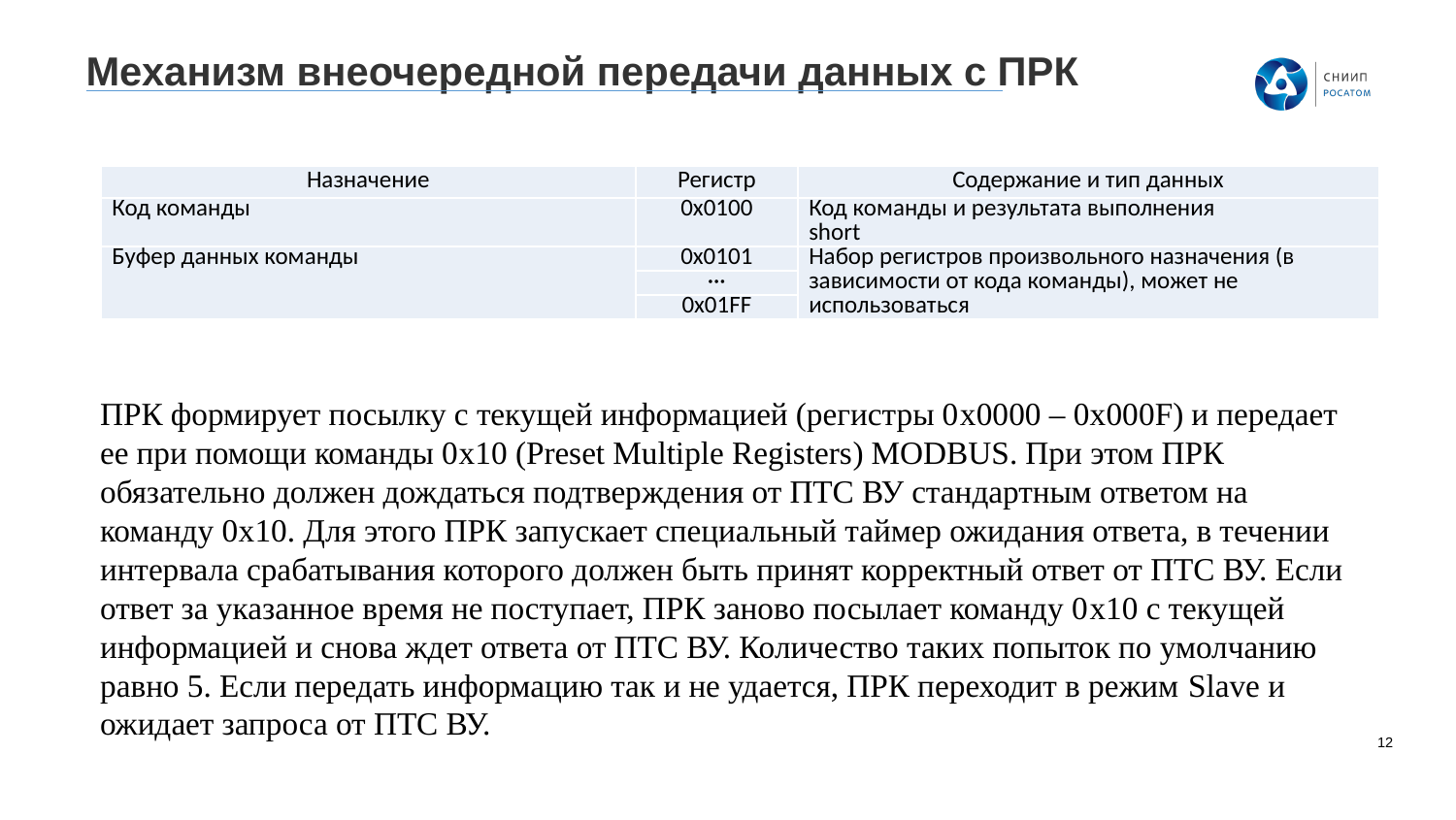

Механизм внеочередной передачи данных с ПРК
| Назначение | Регистр | Содержание и тип данных |
| --- | --- | --- |
| Код команды | 0x0100 | Код команды и результата выполнения short |
| Буфер данных команды | 0x0101 | Набор регистров произвольного назначения (в зависимости от кода команды), может не использоваться |
|  | ··· |  |
|  | 0x01FF |  |
ПРК формирует посылку с текущей информацией (регистры 0x0000 – 0x000F) и передает ее при помощи команды 0x10 (Preset Multiple Registers) MODBUS. При этом ПРК обязательно должен дождаться подтверждения от ПТС ВУ стандартным ответом на команду 0x10. Для этого ПРК запускает специальный таймер ожидания ответа, в течении интервала срабатывания которого должен быть принят корректный ответ от ПТС ВУ. Если ответ за указанное время не поступает, ПРК заново посылает команду 0x10 с текущей информацией и снова ждет ответа от ПТС ВУ. Количество таких попыток по умолчанию равно 5. Если передать информацию так и не удается, ПРК переходит в режим Slave и ожидает запроса от ПТС ВУ.